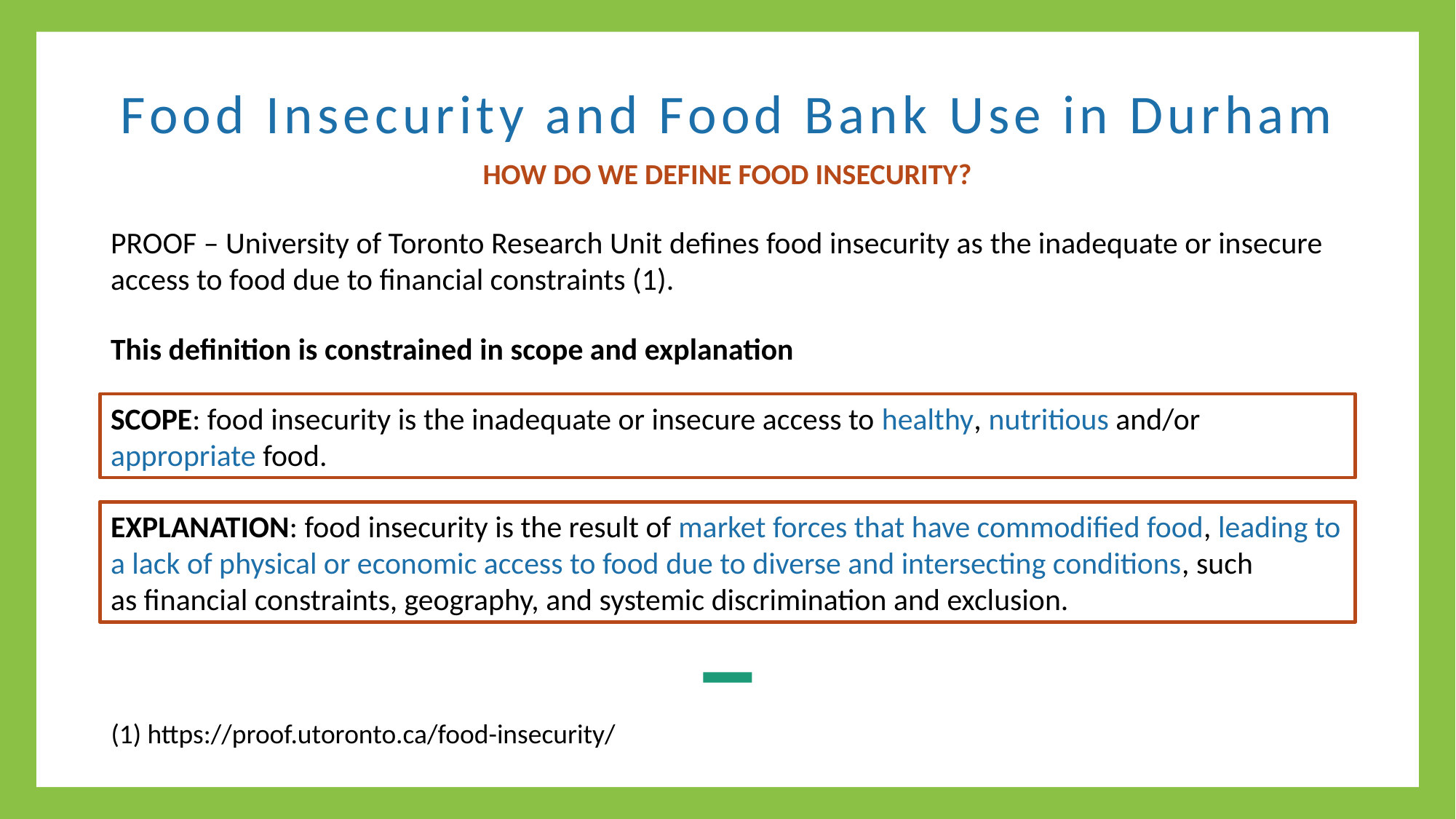

# Food Insecurity and Food Bank Use in Durham
How do we define food insecurity?
PROOF – University of Toronto Research Unit defines food insecurity as the inadequate or insecure access to food due to financial constraints (1). ​
This definition is constrained in scope and explanation​
SCOPE: food insecurity is the inadequate or insecure access to healthy, nutritious and/or appropriate food.
EXPLANATION: food insecurity is the result of market forces that have commodified food, leading to a lack of physical or economic access to food due to diverse and intersecting conditions, such as financial constraints, geography, and systemic discrimination and exclusion.
(1) https://proof.utoronto.ca/food-insecurity/